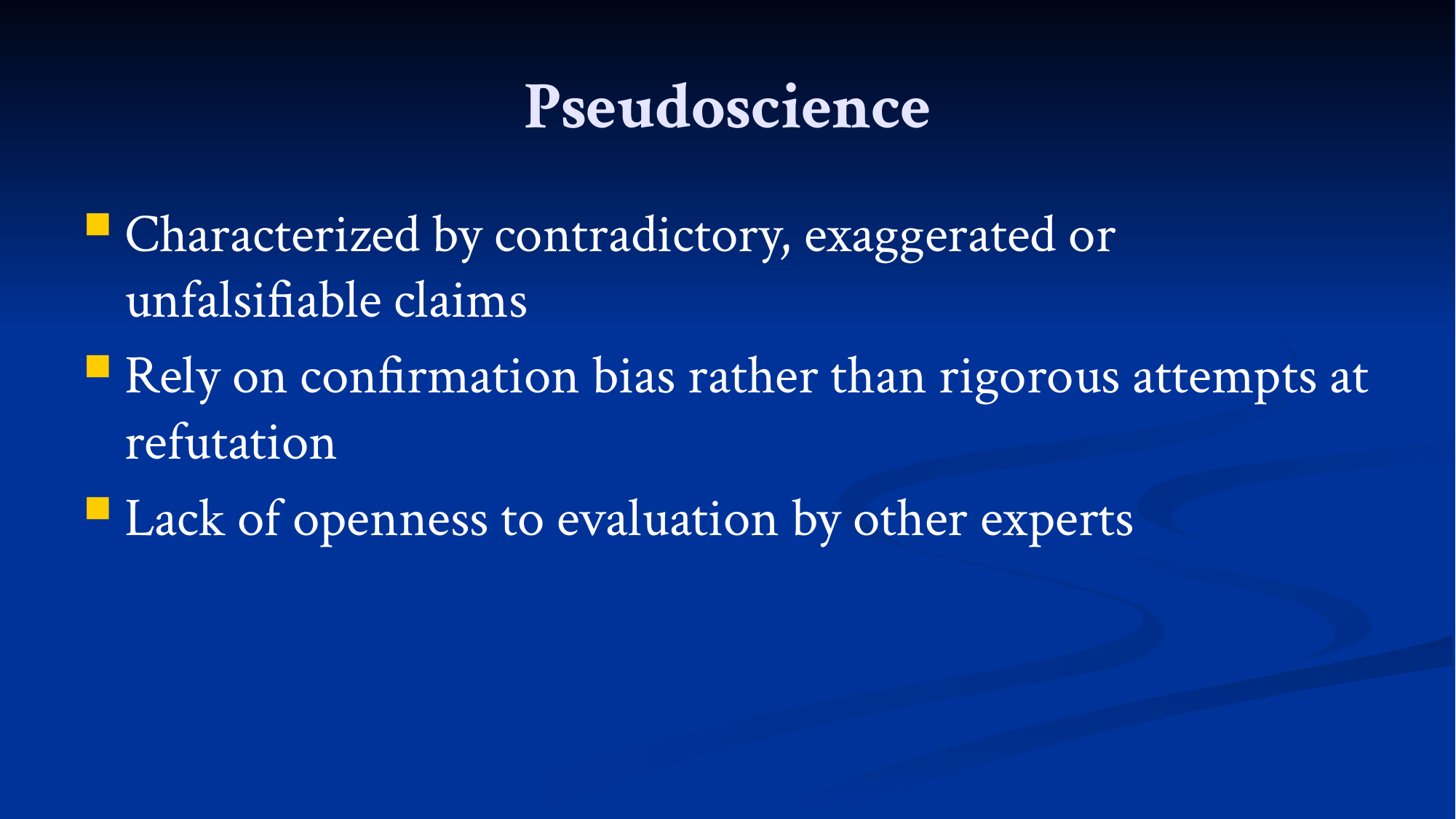

# Pseudoscience
Characterized by contradictory, exaggerated or unfalsifiable claims
Rely on confirmation bias rather than rigorous attempts at refutation
Lack of openness to evaluation by other experts